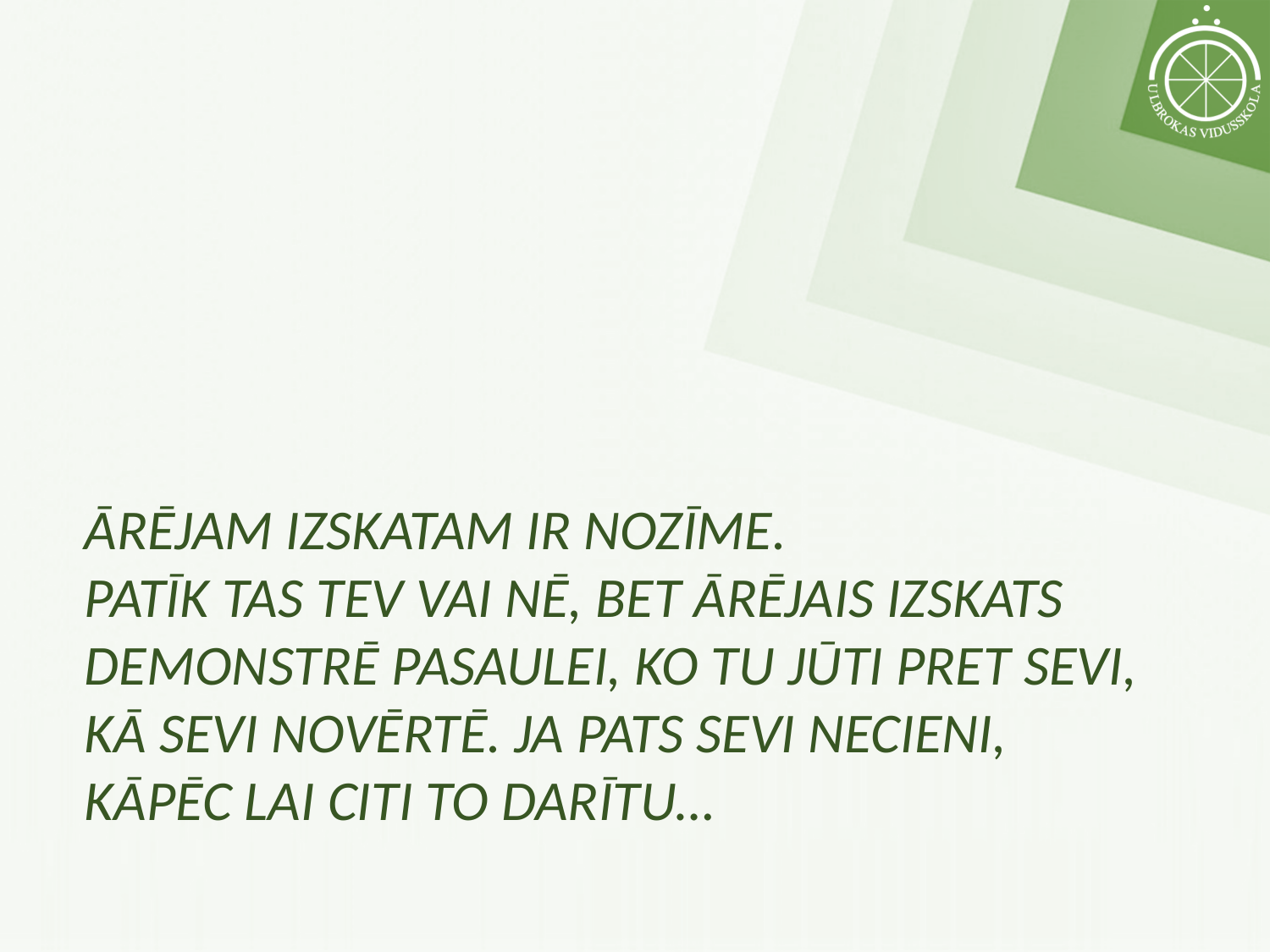

Ārējam izskatam ir nozīme.
Patīk tas tev vai nē, bet ārējais izskats demonstrē pasaulei, ko tu jūti pret sevi, kā sevi novērtē. Ja pats sevi necieni, kāpēc lai citi to darītu…